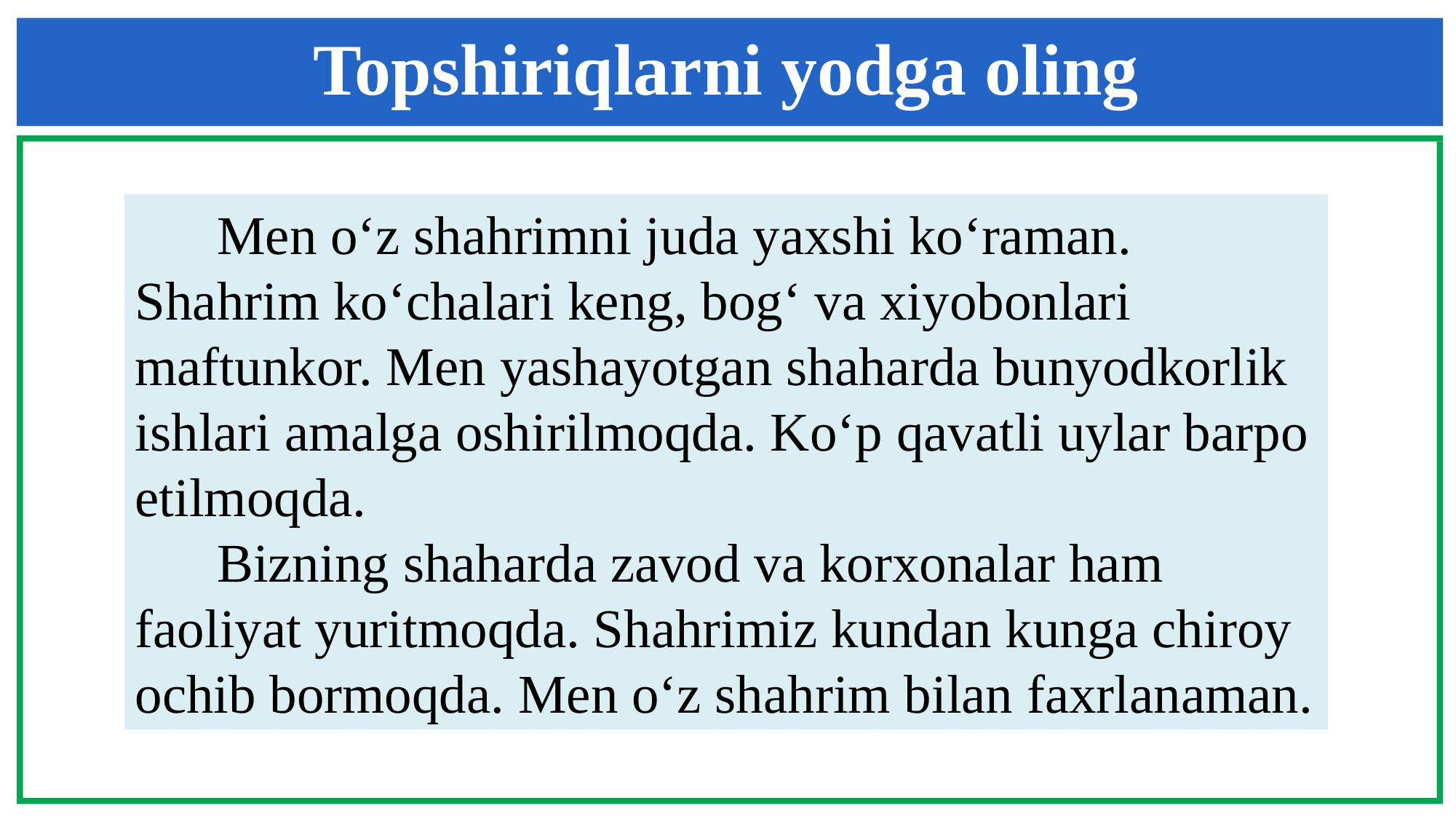

# Topshiriqlarni yodga oling
      Men o‘z shahrimni juda yaxshi ko‘raman. Shahrim ko‘chalari keng, bog‘ va xiyobonlari maftunkor. Men yashayotgan shaharda bunyodkorlik ishlari amalga oshirilmoqda. Ko‘p qavatli uylar barpo etilmoqda.
      Bizning shaharda zavod va korxonalar ham faoliyat yuritmoqda. Shahrimiz kundan kunga chiroy ochib bormoqda. Men o‘z shahrim bilan faxrlanaman.